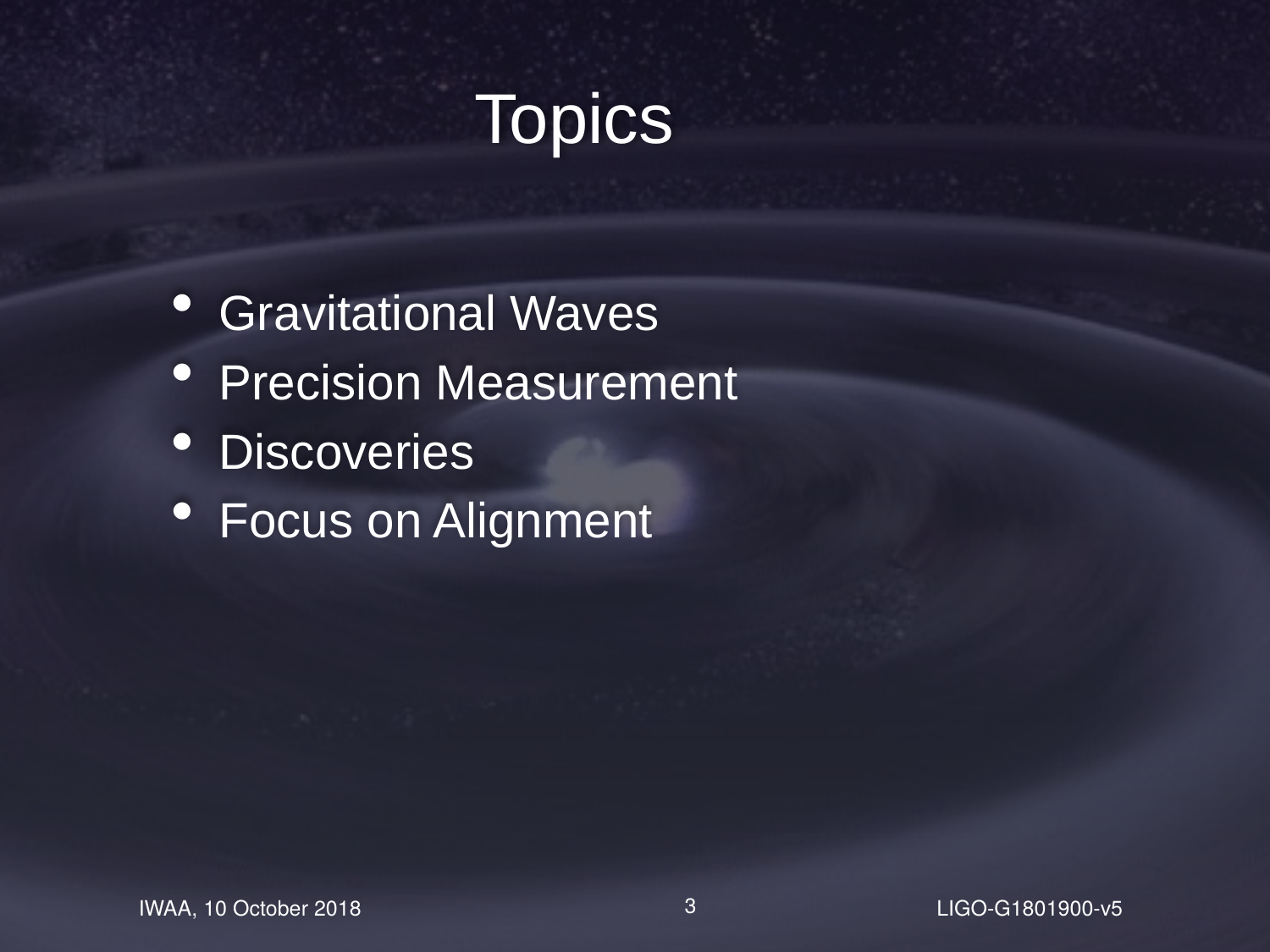

Topics
Gravitational Waves
Precision Measurement
Discoveries
Focus on Alignment
IWAA, 10 October 2018
3
LIGO-G1801900-v5